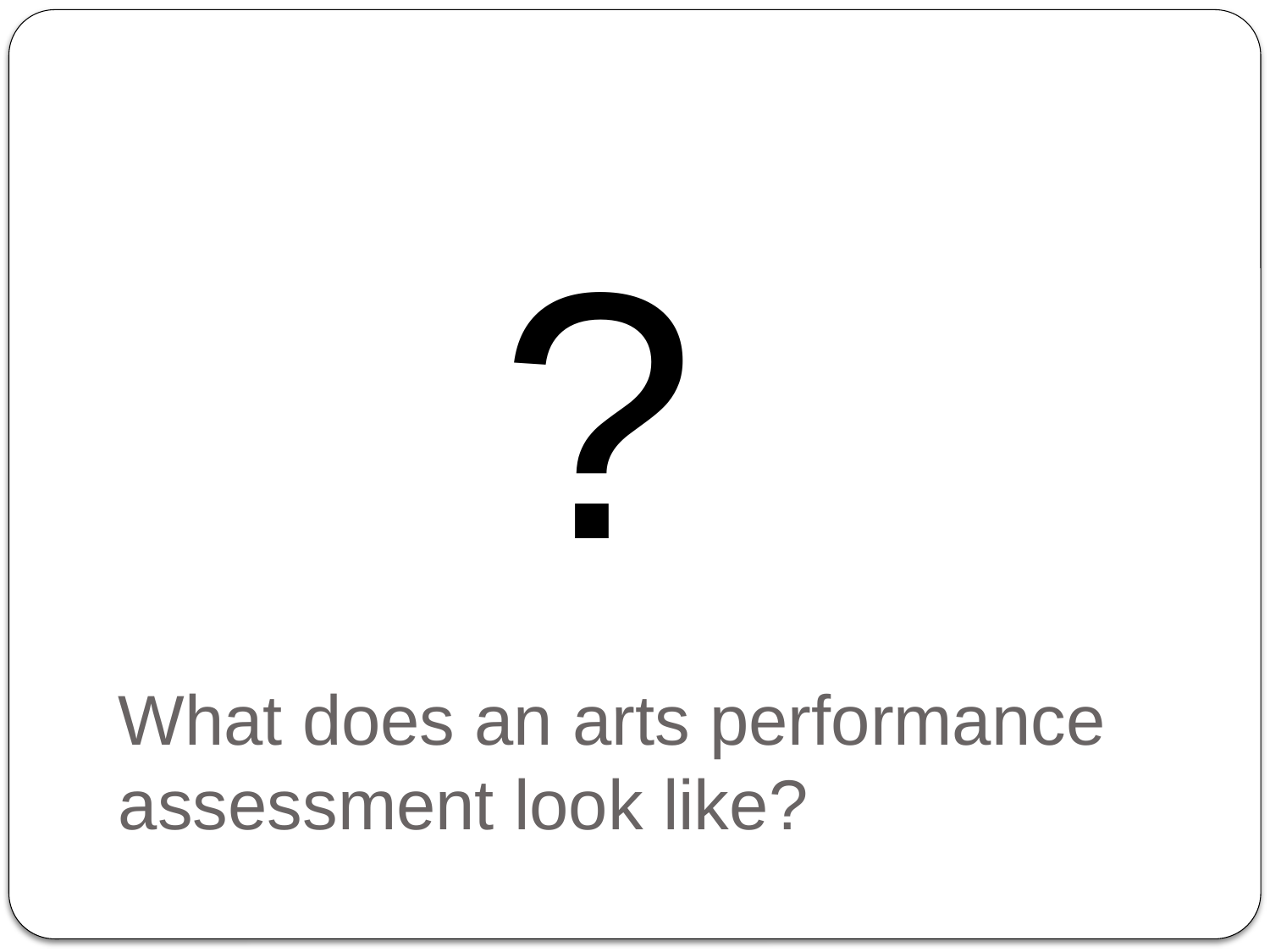

?
# What does an arts performance assessment look like?